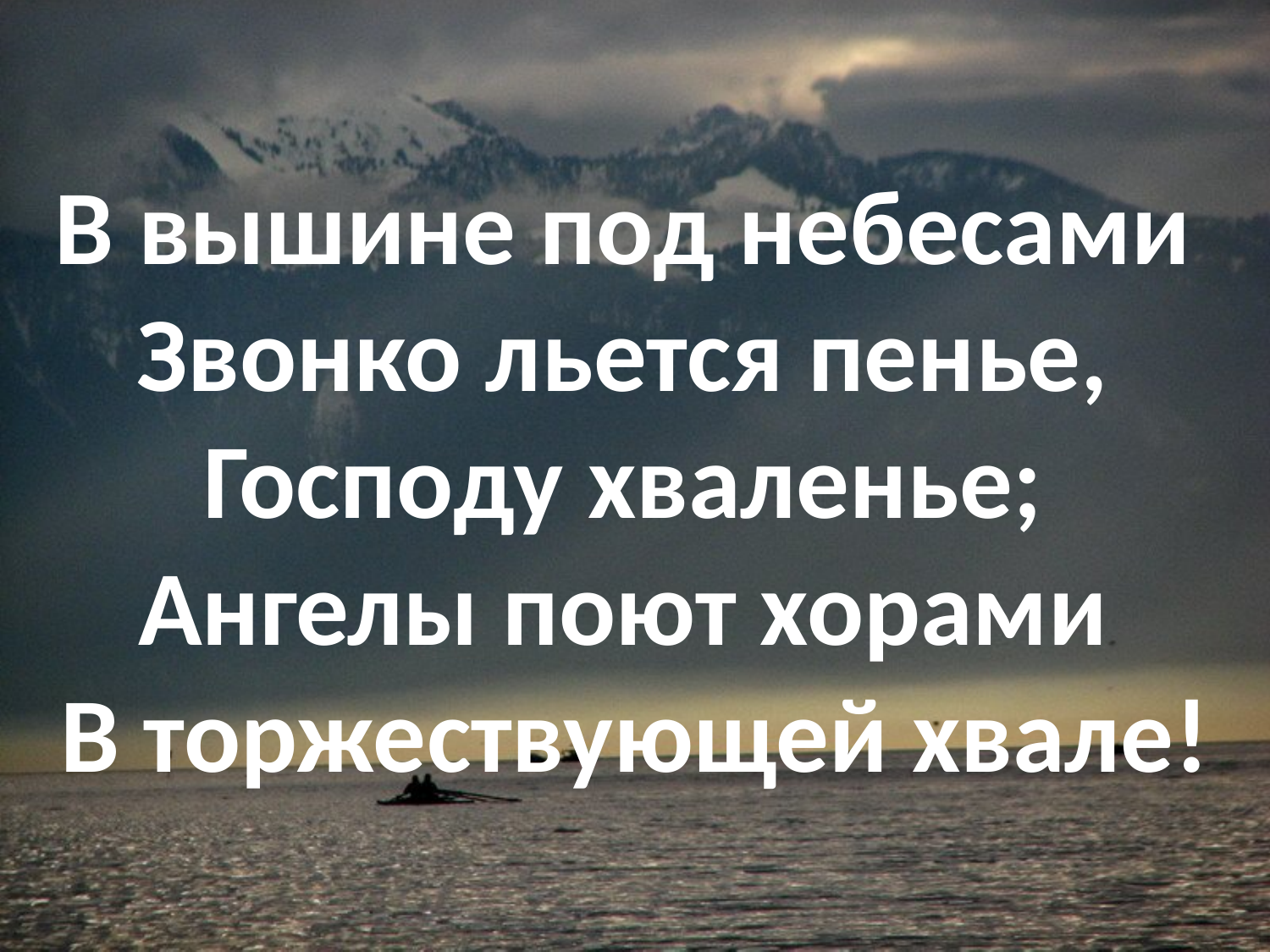

# В вышине под небесами Звонко льется пенье, Господу хваленье; Ангелы поют хорами В торжествующей хвале!